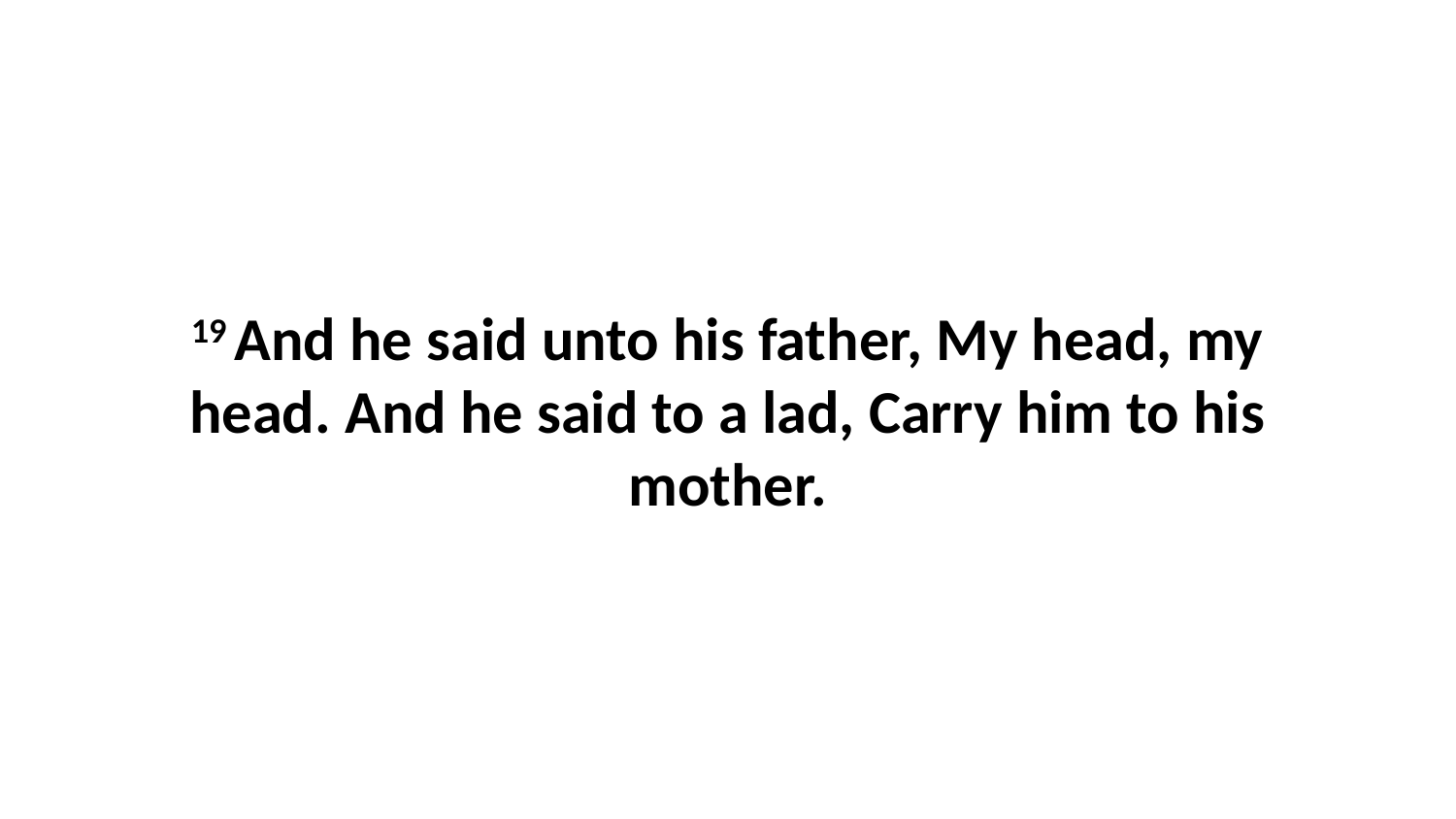

19 And he said unto his father, My head, my head. And he said to a lad, Carry him to his mother.